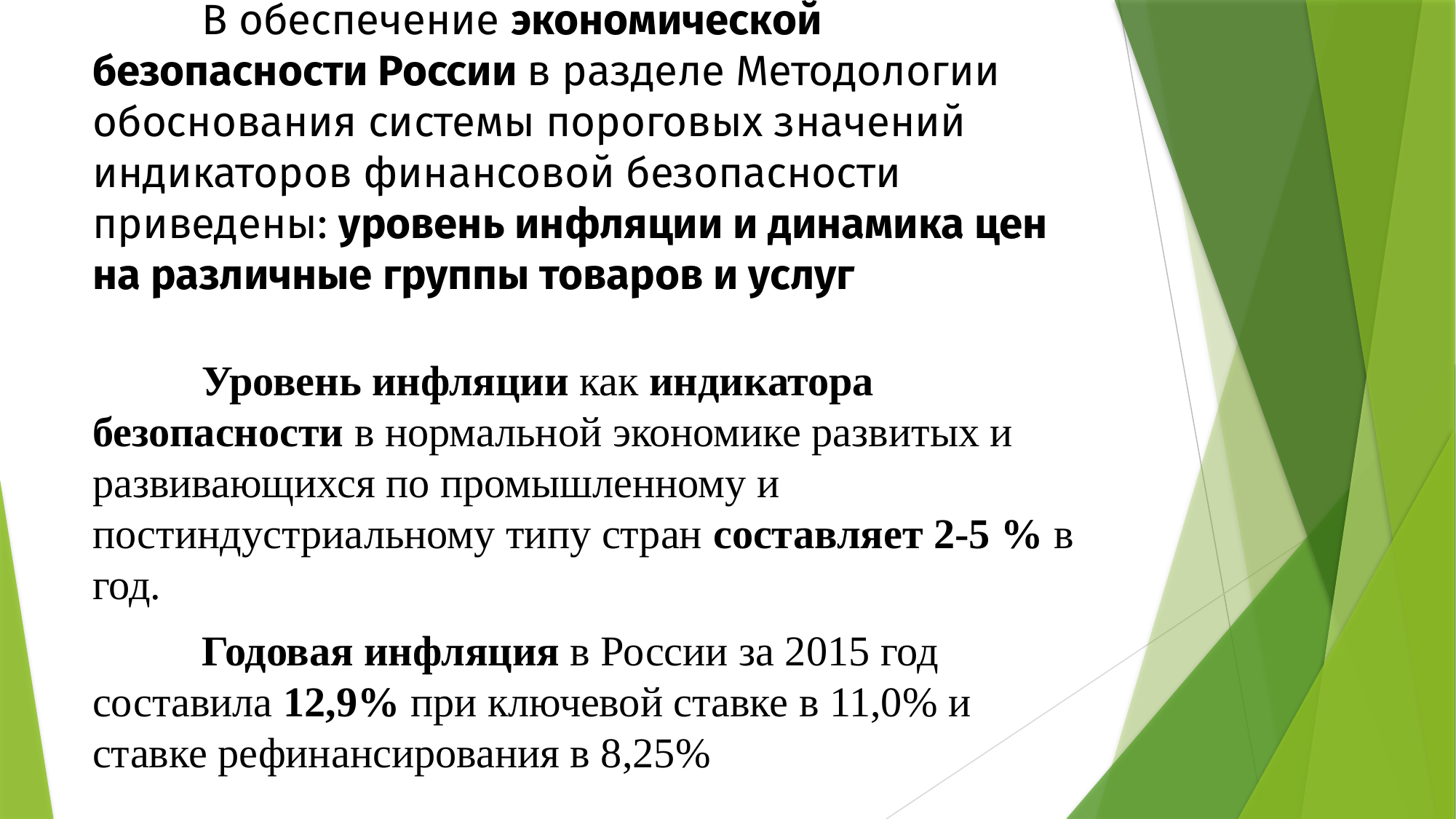

# В обеспечение экономической безопасности России в разделе Методологии обоснования системы пороговых значений индикаторов финансовой безопасности приведены: уровень инфляции и динамика цен на различные группы товаров и услуг
	Уровень инфляции как индикатора безопасности в нормальной экономике развитых и развивающихся по промышленному и постиндустриальному типу стран составляет 2-5 % в год.
	Годовая инфляция в России за 2015 год составила 12,9% при ключевой ставке в 11,0% и ставке рефинансирования в 8,25%